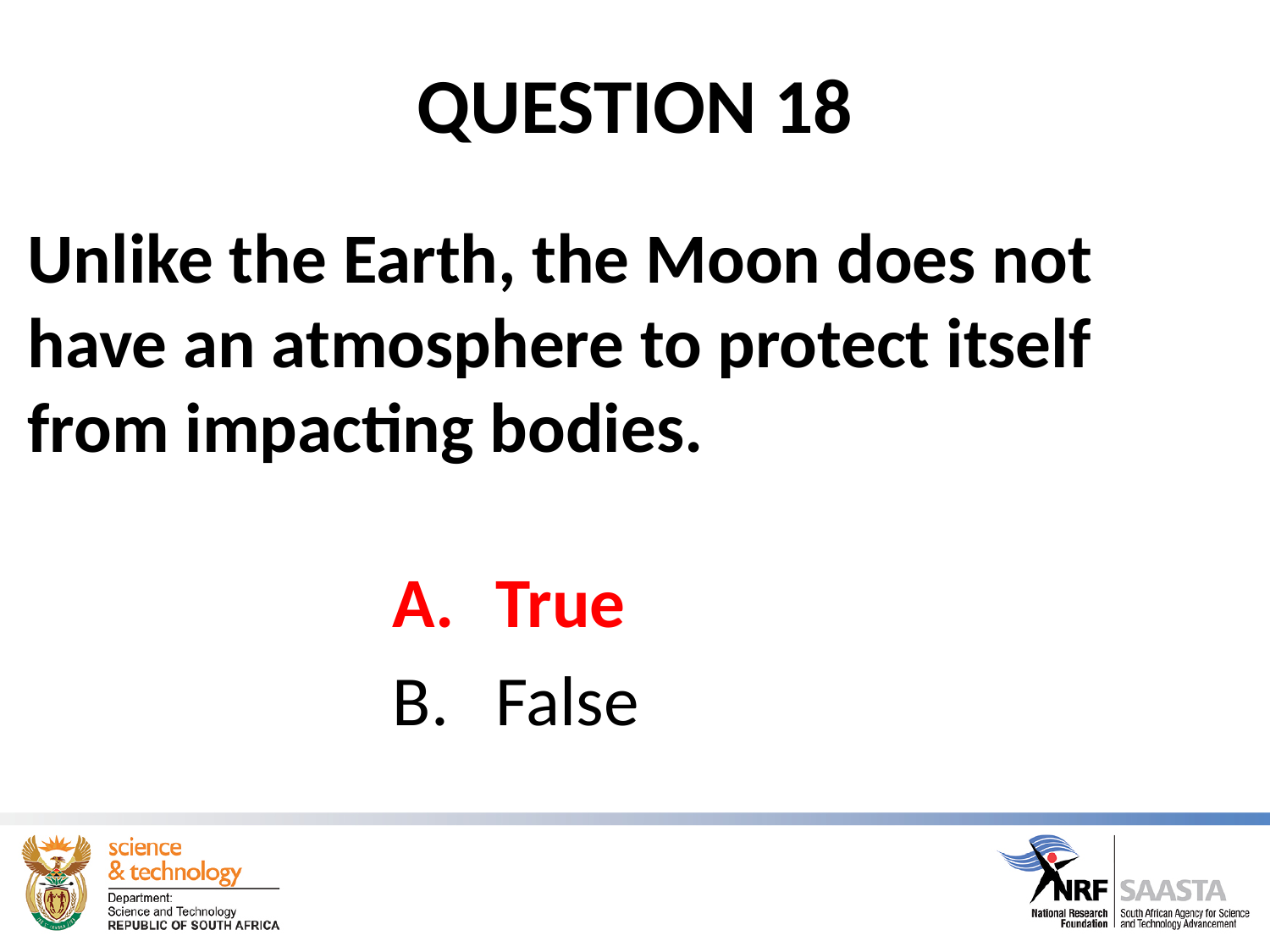

# QUESTION 18
Unlike the Earth, the Moon does not have an atmosphere to protect itself from impacting bodies.

True
False